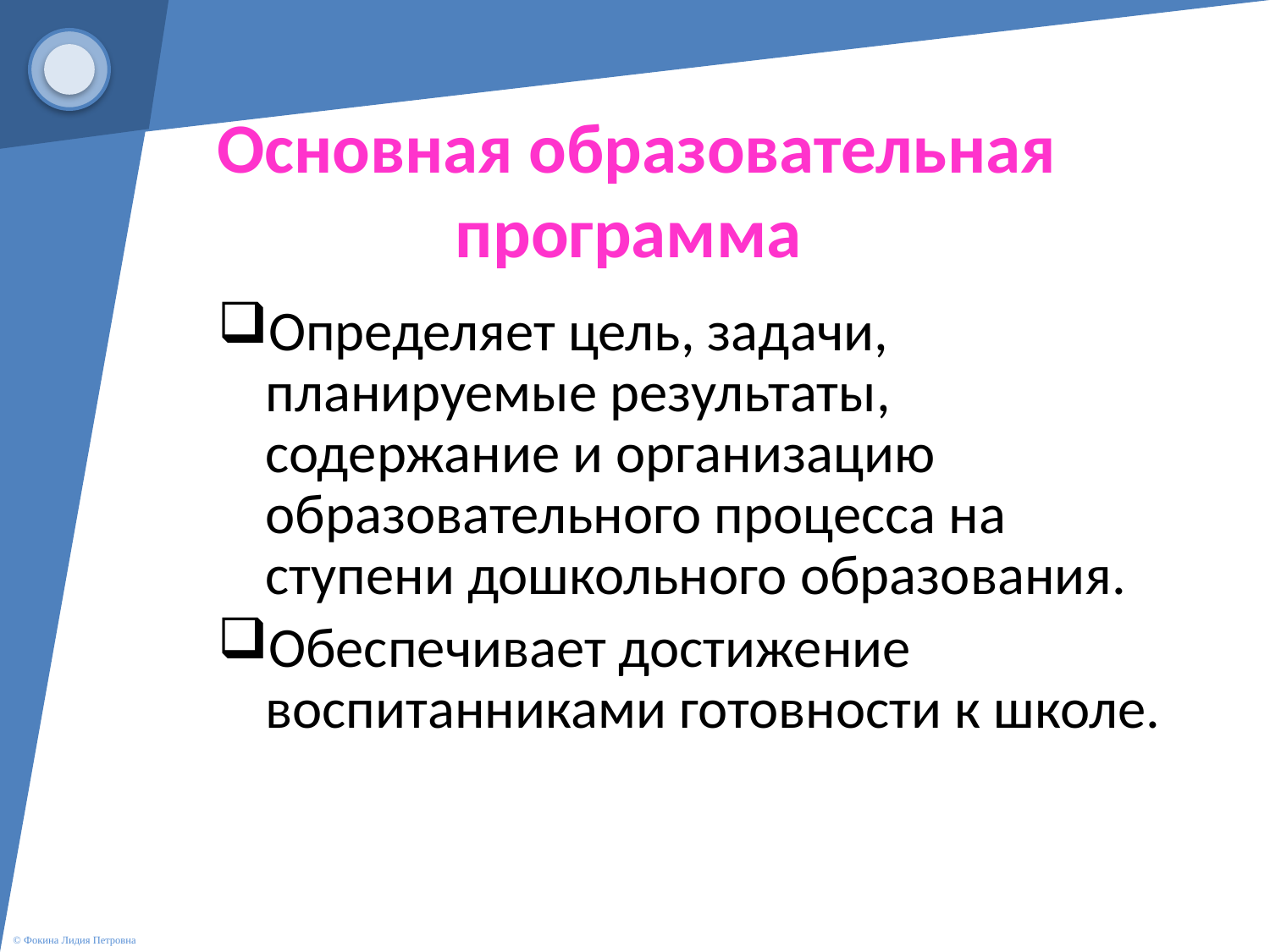

# Основная образовательная программа
Определяет цель, задачи, планируемые результаты, содержание и организацию образовательного процесса на ступени дошкольного образования.
Обеспечивает достижение воспитанниками готовности к школе.